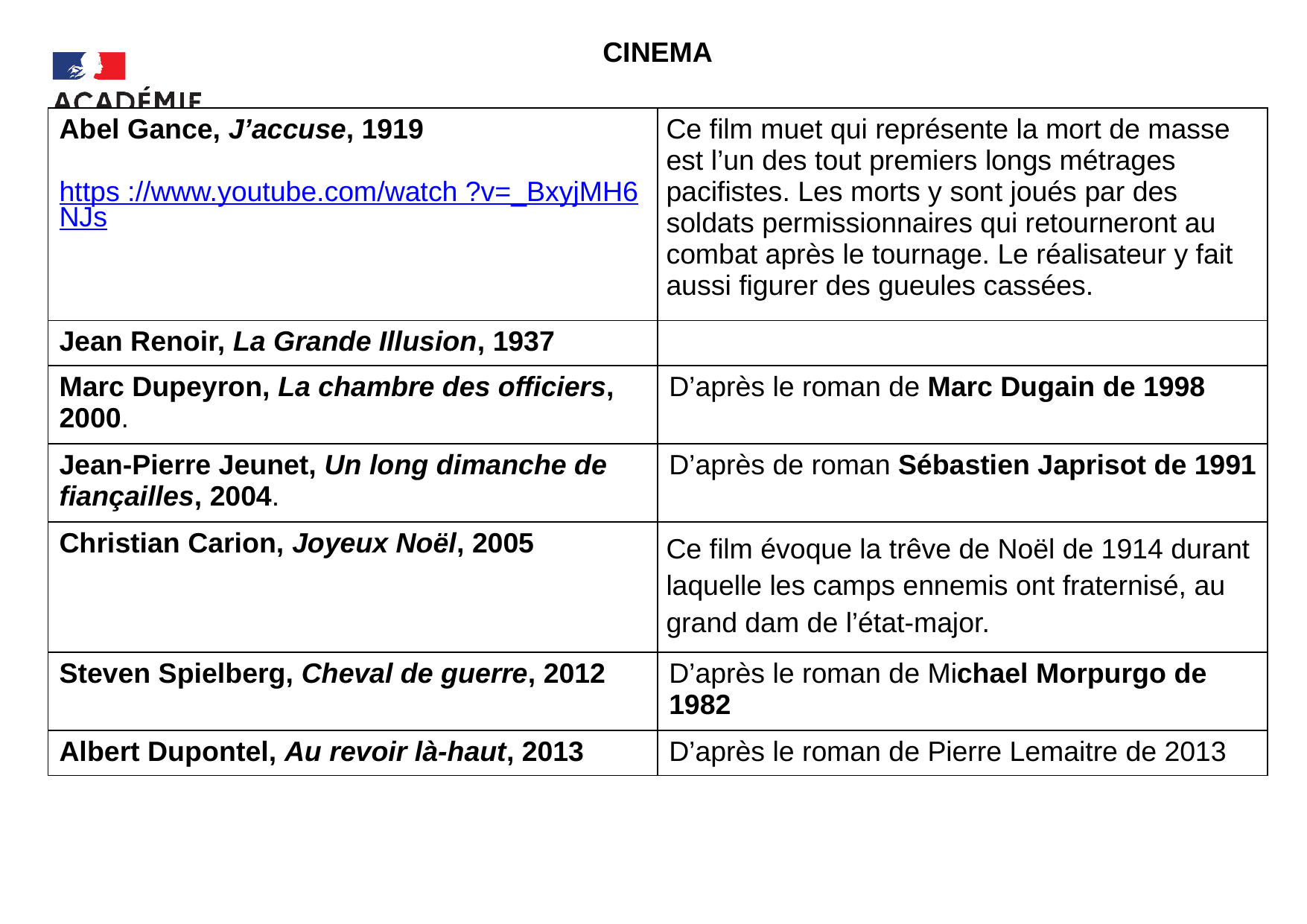

CINEMA
| Abel Gance, J’accuse, 1919 https ://www.youtube.com/watch ?v=\_BxyjMH6NJs | Ce film muet qui représente la mort de masse est l’un des tout premiers longs métrages pacifistes. Les morts y sont joués par des soldats permissionnaires qui retourneront au combat après le tournage. Le réalisateur y fait aussi figurer des gueules cassées. |
| --- | --- |
| Jean Renoir, La Grande Illusion, 1937 |  |
| Marc Dupeyron, La chambre des officiers, 2000. | D’après le roman de Marc Dugain de 1998 |
| Jean-Pierre Jeunet, Un long dimanche de fiançailles, 2004. | D’après de roman Sébastien Japrisot de 1991 |
| Christian Carion, Joyeux Noël, 2005 | Ce film évoque la trêve de Noël de 1914 durant laquelle les camps ennemis ont fraternisé, au grand dam de l’état-major. |
| Steven Spielberg, Cheval de guerre, 2012 | D’après le roman de Michael Morpurgo de 1982 |
| Albert Dupontel, Au revoir là-haut, 2013 | D’après le roman de Pierre Lemaitre de 2013 |